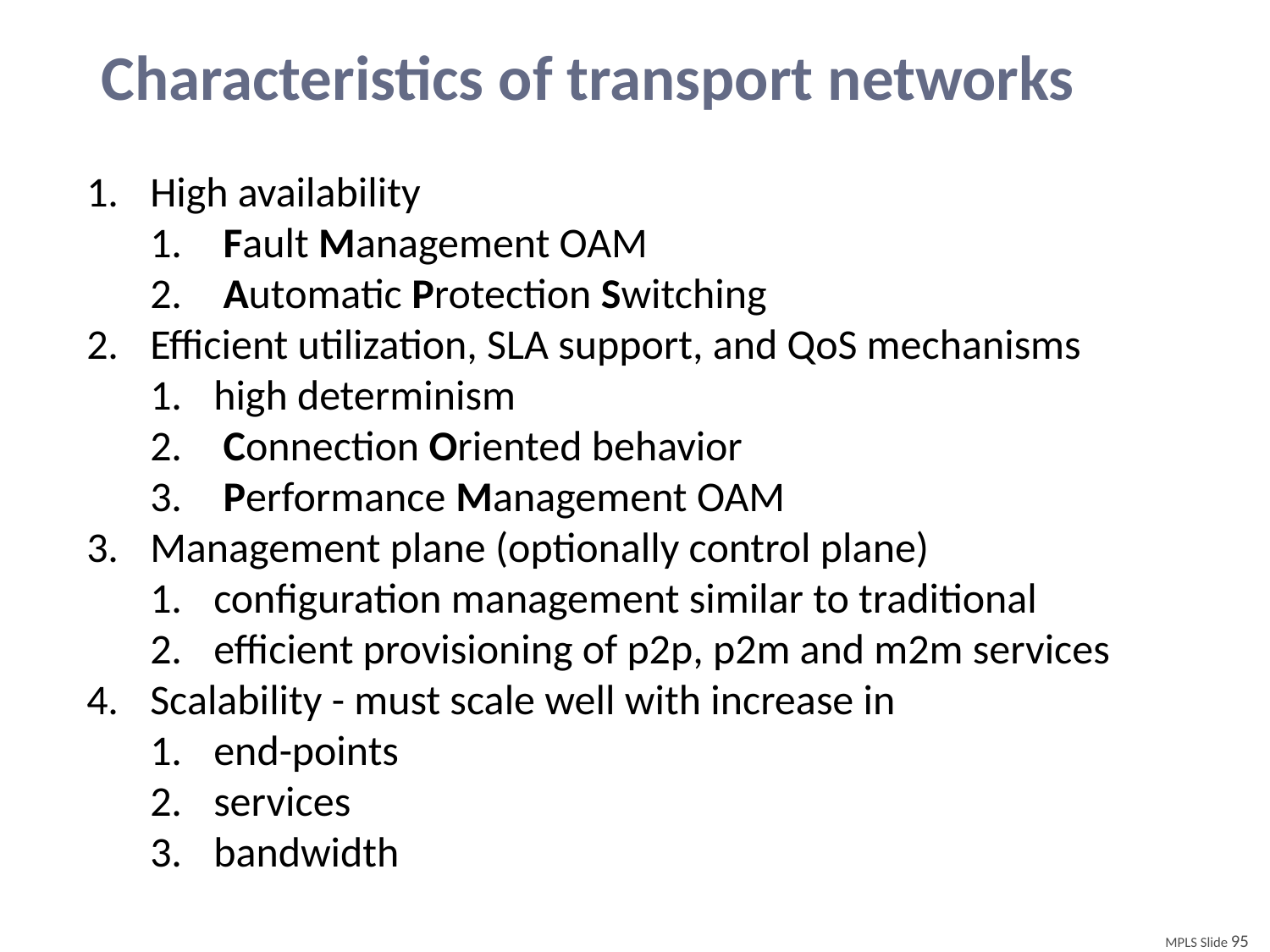

# Characteristics of transport networks
High availability
 Fault Management OAM
 Automatic Protection Switching
Efficient utilization, SLA support, and QoS mechanisms
high determinism
 Connection Oriented behavior
 Performance Management OAM
Management plane (optionally control plane)
configuration management similar to traditional
efficient provisioning of p2p, p2m and m2m services
Scalability - must scale well with increase in
end-points
services
bandwidth